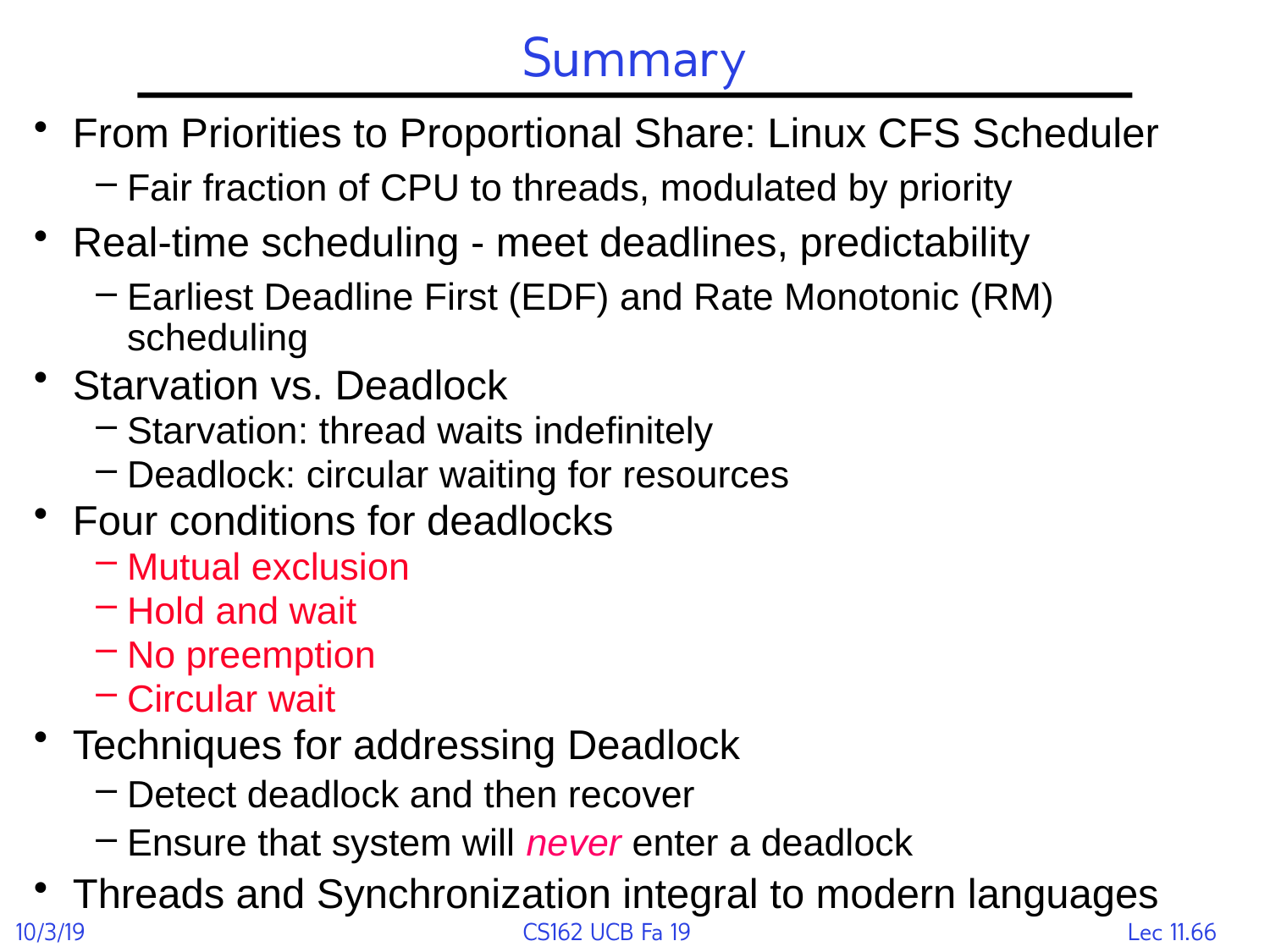

# Summary
From Priorities to Proportional Share: Linux CFS Scheduler
Fair fraction of CPU to threads, modulated by priority
Real-time scheduling - meet deadlines, predictability
Earliest Deadline First (EDF) and Rate Monotonic (RM) scheduling
Starvation vs. Deadlock
Starvation: thread waits indefinitely
Deadlock: circular waiting for resources
Four conditions for deadlocks
Mutual exclusion
Hold and wait
No preemption
Circular wait
Techniques for addressing Deadlock
Detect deadlock and then recover
Ensure that system will never enter a deadlock
Threads and Synchronization integral to modern languages